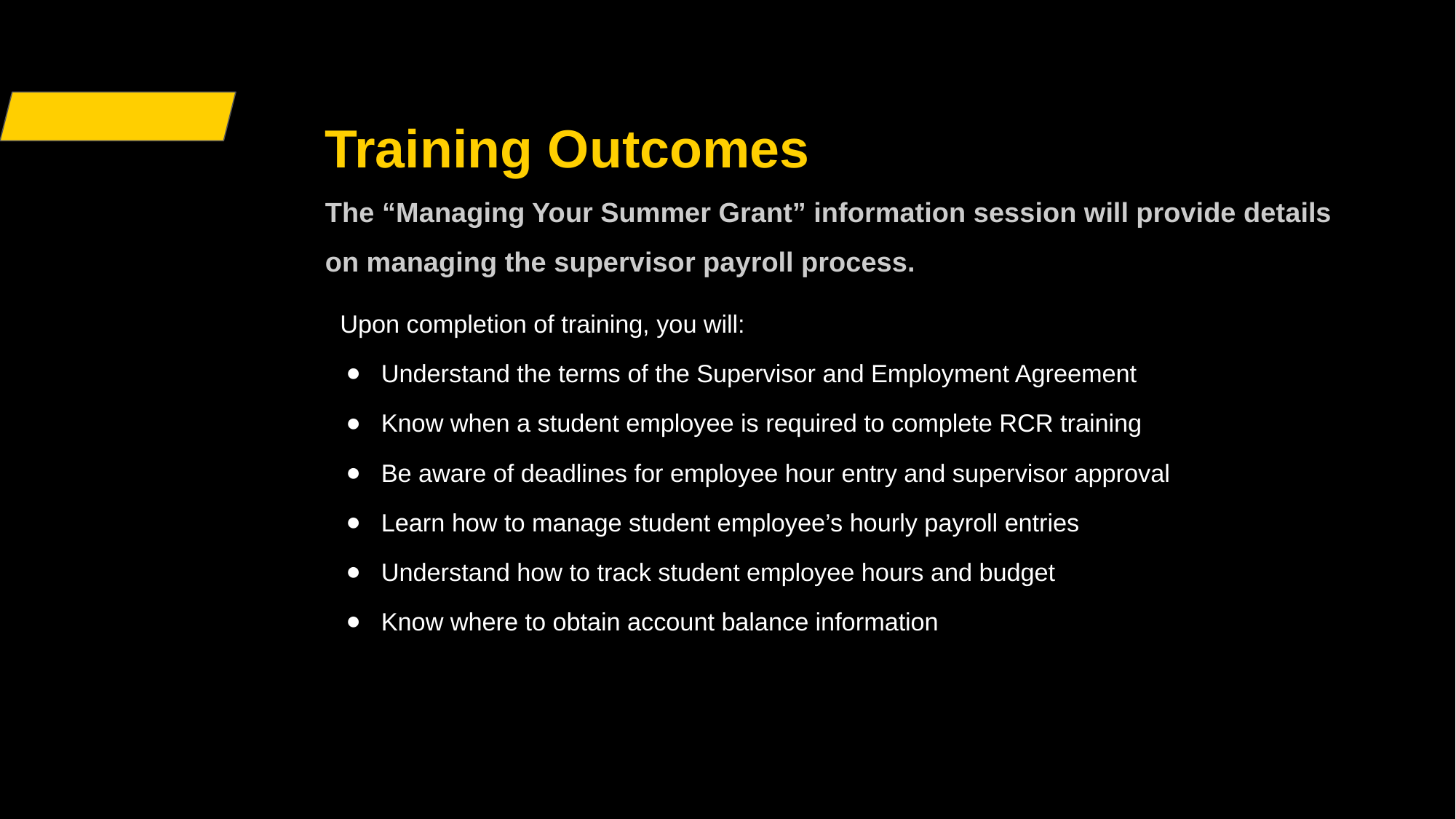

# Training Outcomes The “Managing Your Summer Grant” information session will provide details on managing the supervisor payroll process.

Upon completion of training, you will:
Understand the terms of the Supervisor and Employment Agreement
Know when a student employee is required to complete RCR training
Be aware of deadlines for employee hour entry and supervisor approval
Learn how to manage student employee’s hourly payroll entries
Understand how to track student employee hours and budget
Know where to obtain account balance information